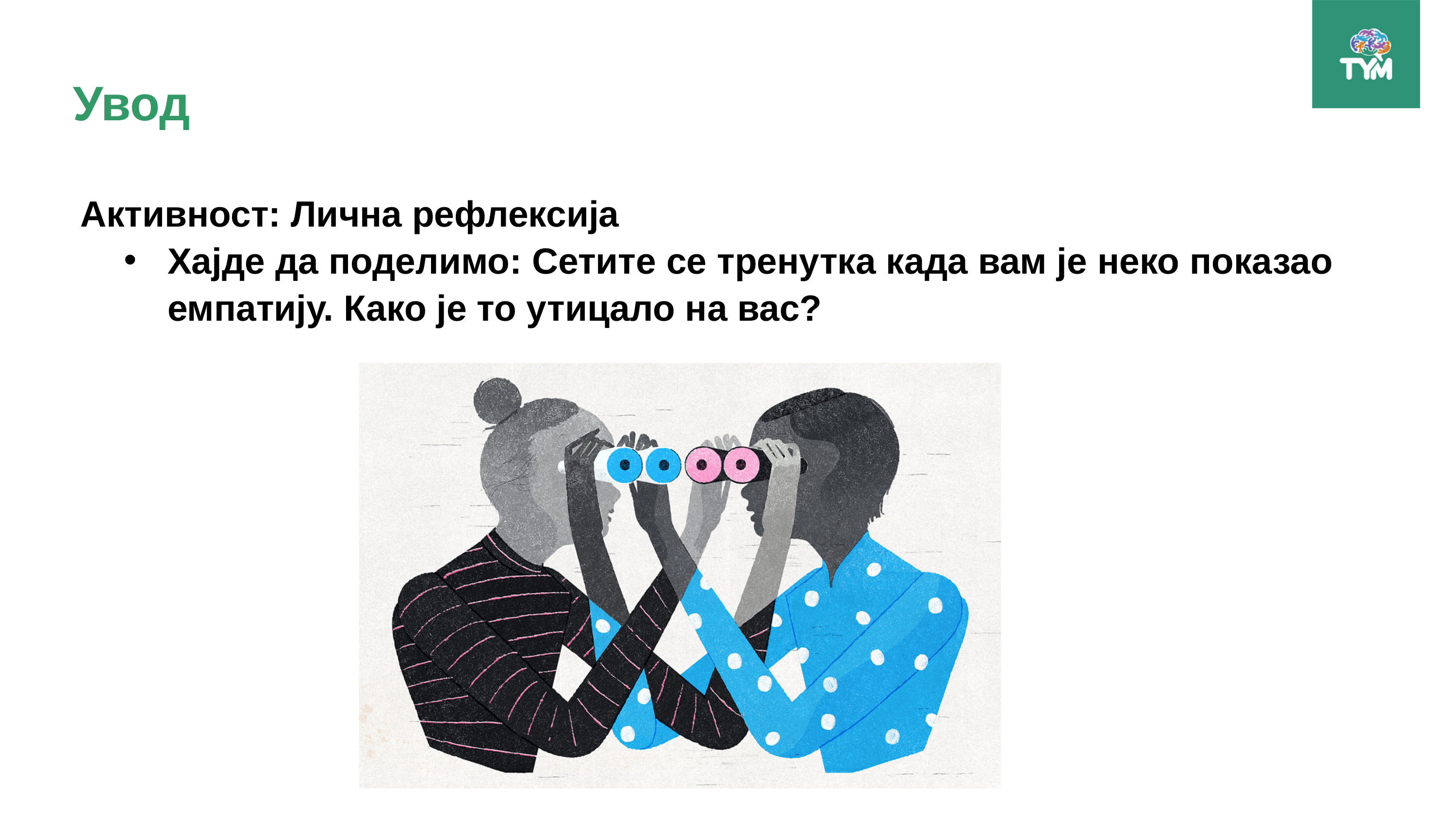

Увод
Активност: Лична рефлексија
Хајде да поделимо: Сетите се тренутка када вам је неко показао емпатију. Како је то утицало на вас?